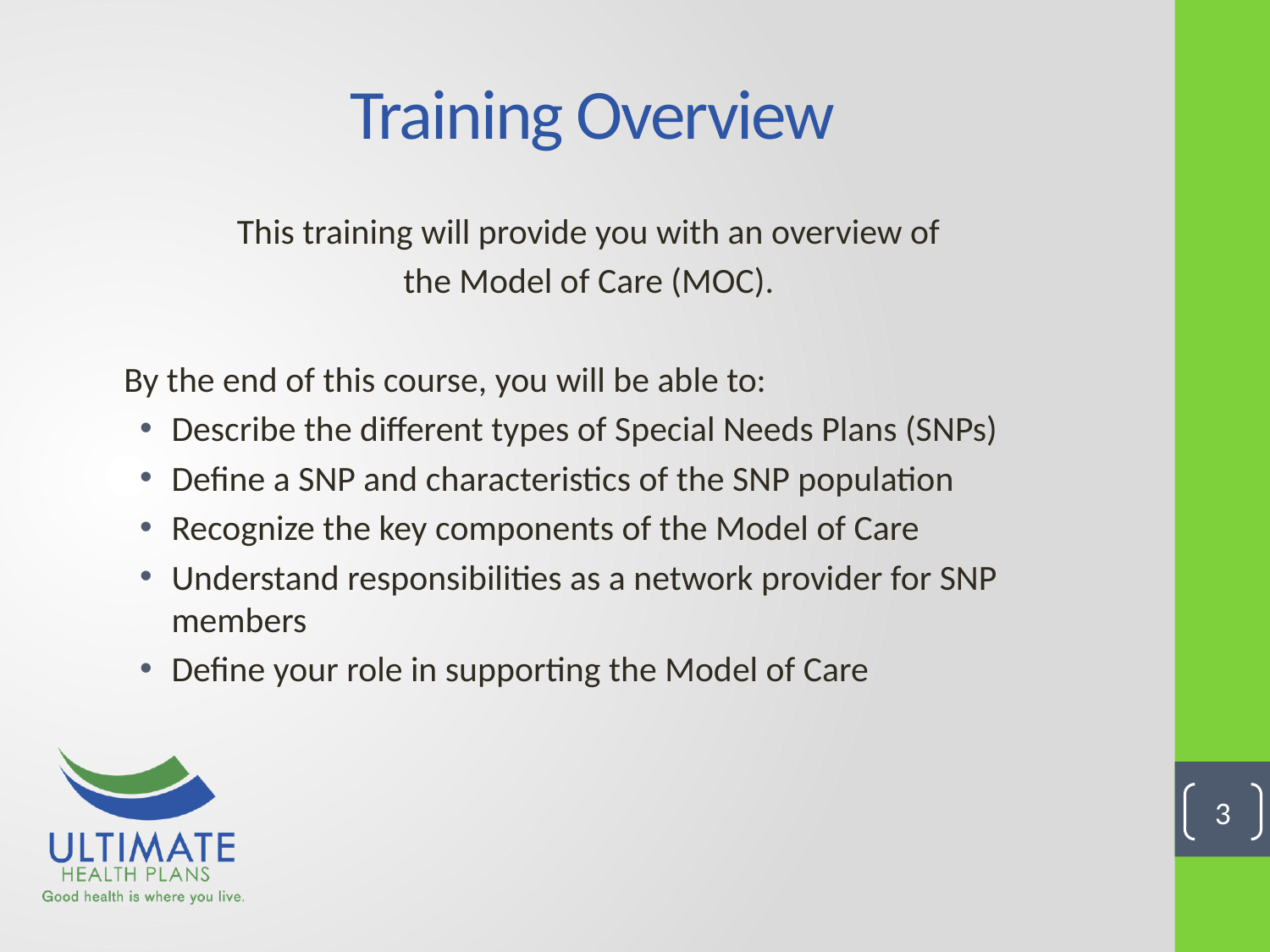

# Training Overview
This training will provide you with an overview of
the Model of Care (MOC).

By the end of this course, you will be able to:
Describe the different types of Special Needs Plans (SNPs)
Define a SNP and characteristics of the SNP population
Recognize the key components of the Model of Care
Understand responsibilities as a network provider for SNP members
Define your role in supporting the Model of Care
3